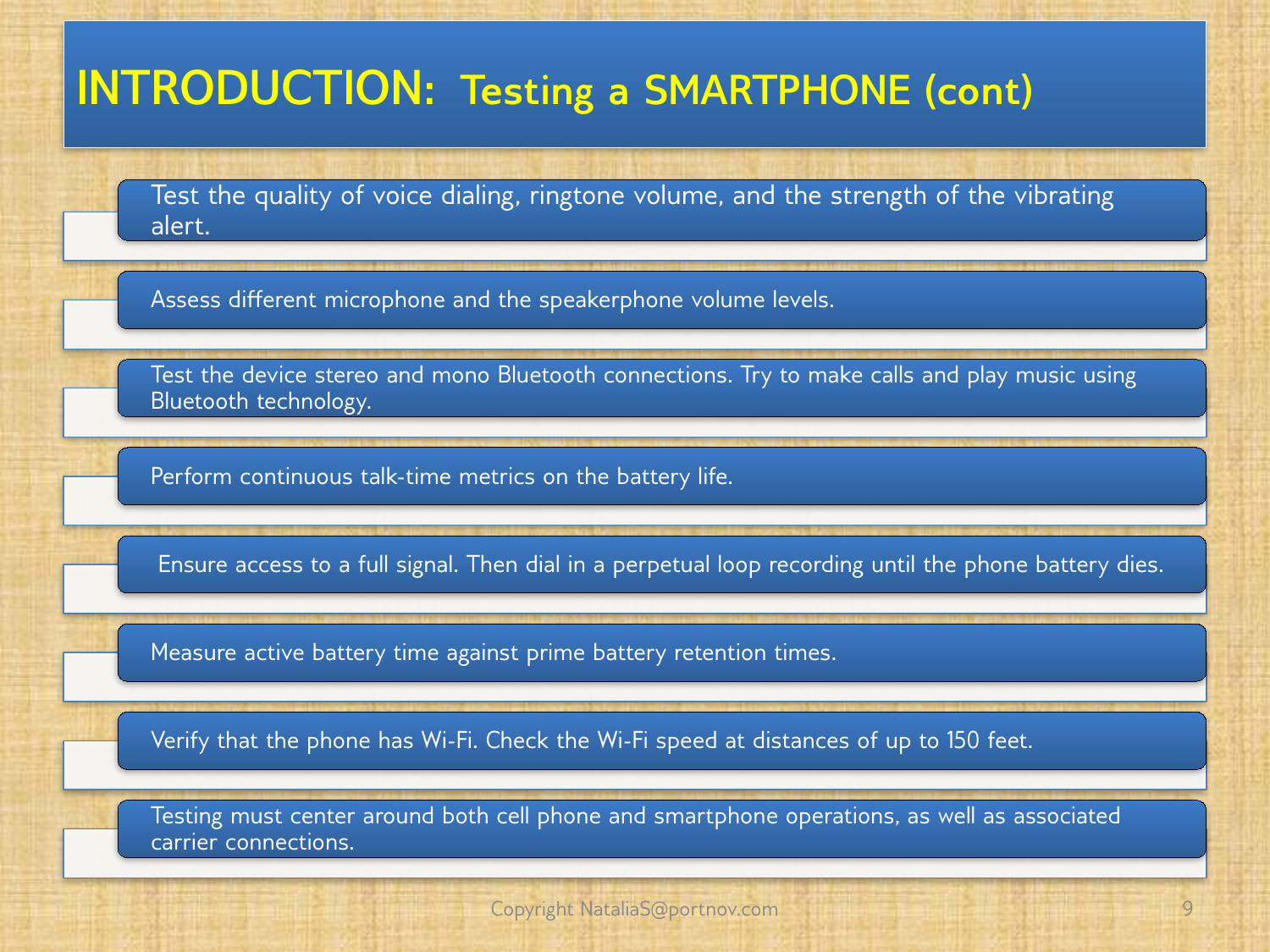

# INTRODUCTION:  Testing a SMARTPHONE (cont)
Test the quality of voice dialing, ringtone volume, and the strength of the vibrating alert.
Assess different microphone and the speakerphone volume levels.
Test the device stereo and mono Bluetooth connections. Try to make calls and play music using Bluetooth technology.
Perform continuous talk-time metrics on the battery life.
 Ensure access to a full signal. Then dial in a perpetual loop recording until the phone battery dies.
Measure active battery time against prime battery retention times.
Verify that the phone has Wi-Fi. Check the Wi-Fi speed at distances of up to 150 feet.
Testing must center around both cell phone and smartphone operations, as well as associated carrier connections.

Copyright NataliaS@portnov.com
9